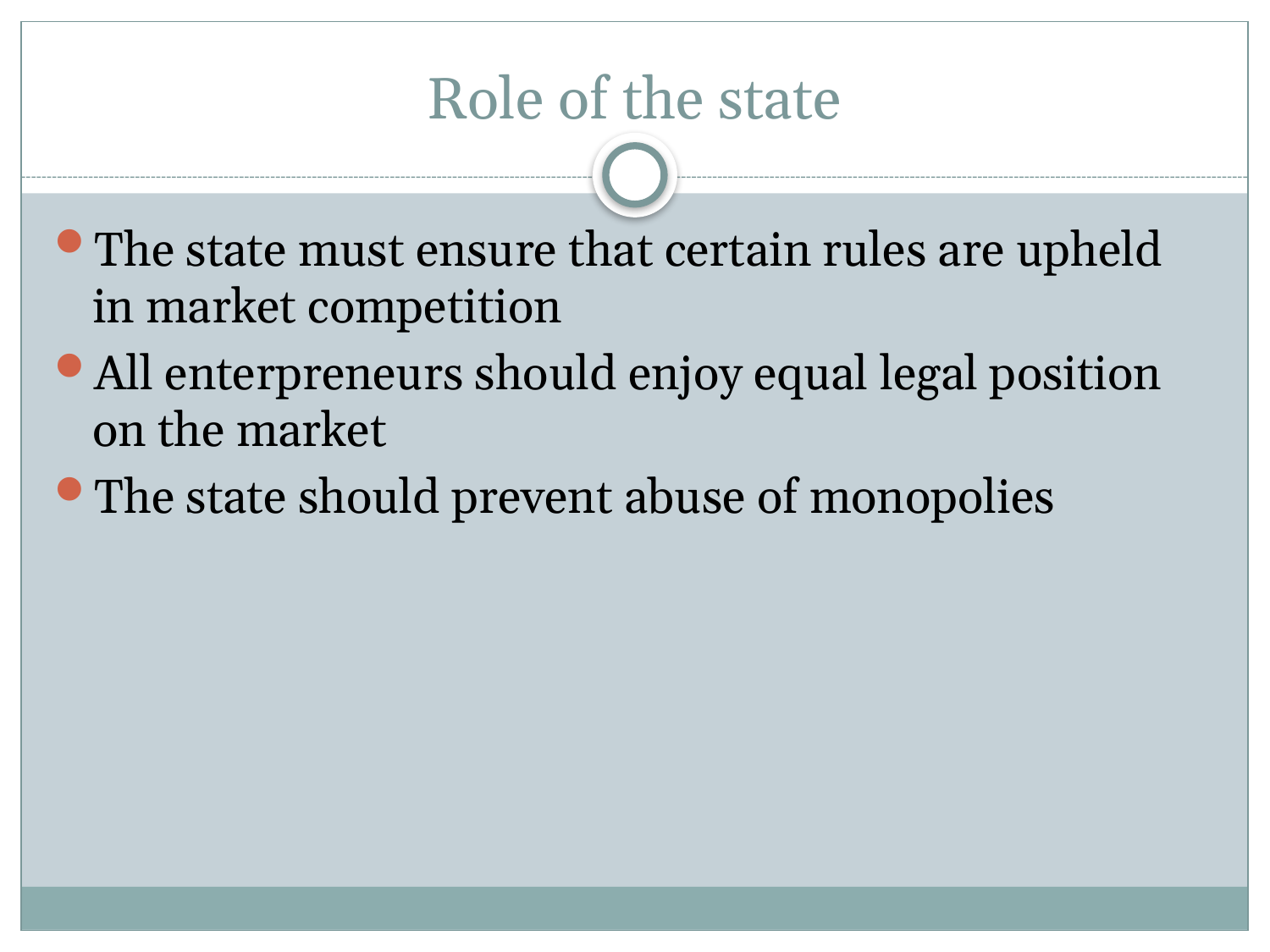

# Role of the state
The state must ensure that certain rules are upheld in market competition
All enterpreneurs should enjoy equal legal position on the market
The state should prevent abuse of monopolies